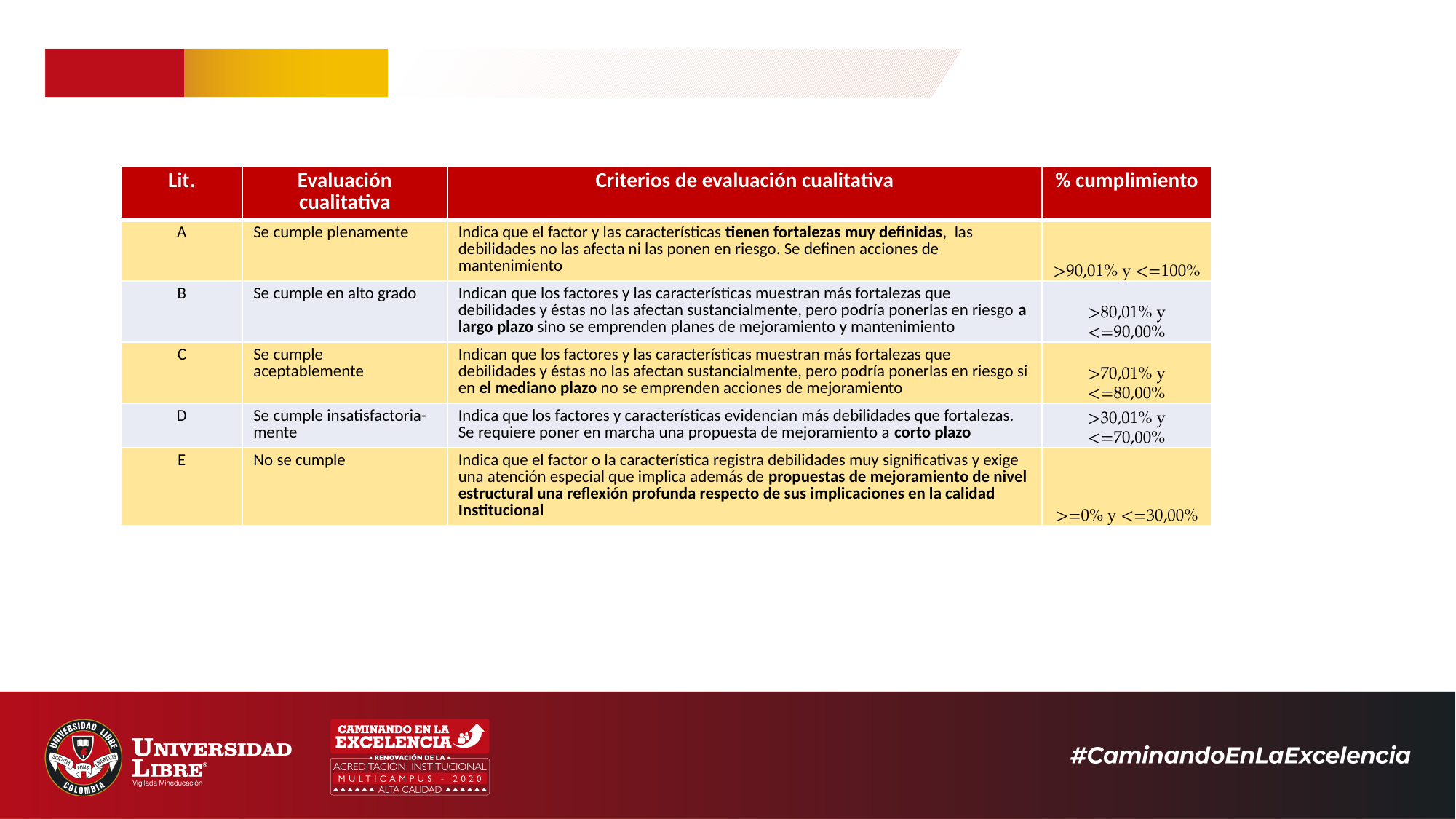

| Lit. | Evaluación cualitativa | Criterios de evaluación cualitativa | % cumplimiento |
| --- | --- | --- | --- |
| A | Se cumple plenamente | Indica que el factor y las características tienen fortalezas muy definidas, las debilidades no las afecta ni las ponen en riesgo. Se definen acciones de mantenimiento | >90,01% y <=100% |
| B | Se cumple en alto grado | Indican que los factores y las características muestran más fortalezas que debilidades y éstas no las afectan sustancialmente, pero podría ponerlas en riesgo a largo plazo sino se emprenden planes de mejoramiento y mantenimiento | >80,01% y <=90,00% |
| C | Se cumple aceptablemente | Indican que los factores y las características muestran más fortalezas que debilidades y éstas no las afectan sustancialmente, pero podría ponerlas en riesgo si en el mediano plazo no se emprenden acciones de mejoramiento | >70,01% y <=80,00% |
| D | Se cumple insatisfactoria-mente | Indica que los factores y características evidencian más debilidades que fortalezas. Se requiere poner en marcha una propuesta de mejoramiento a corto plazo | >30,01% y <=70,00% |
| E | No se cumple | Indica que el factor o la característica registra debilidades muy significativas y exige una atención especial que implica además de propuestas de mejoramiento de nivel estructural una reflexión profunda respecto de sus implicaciones en la calidad Institucional | >=0% y <=30,00% |